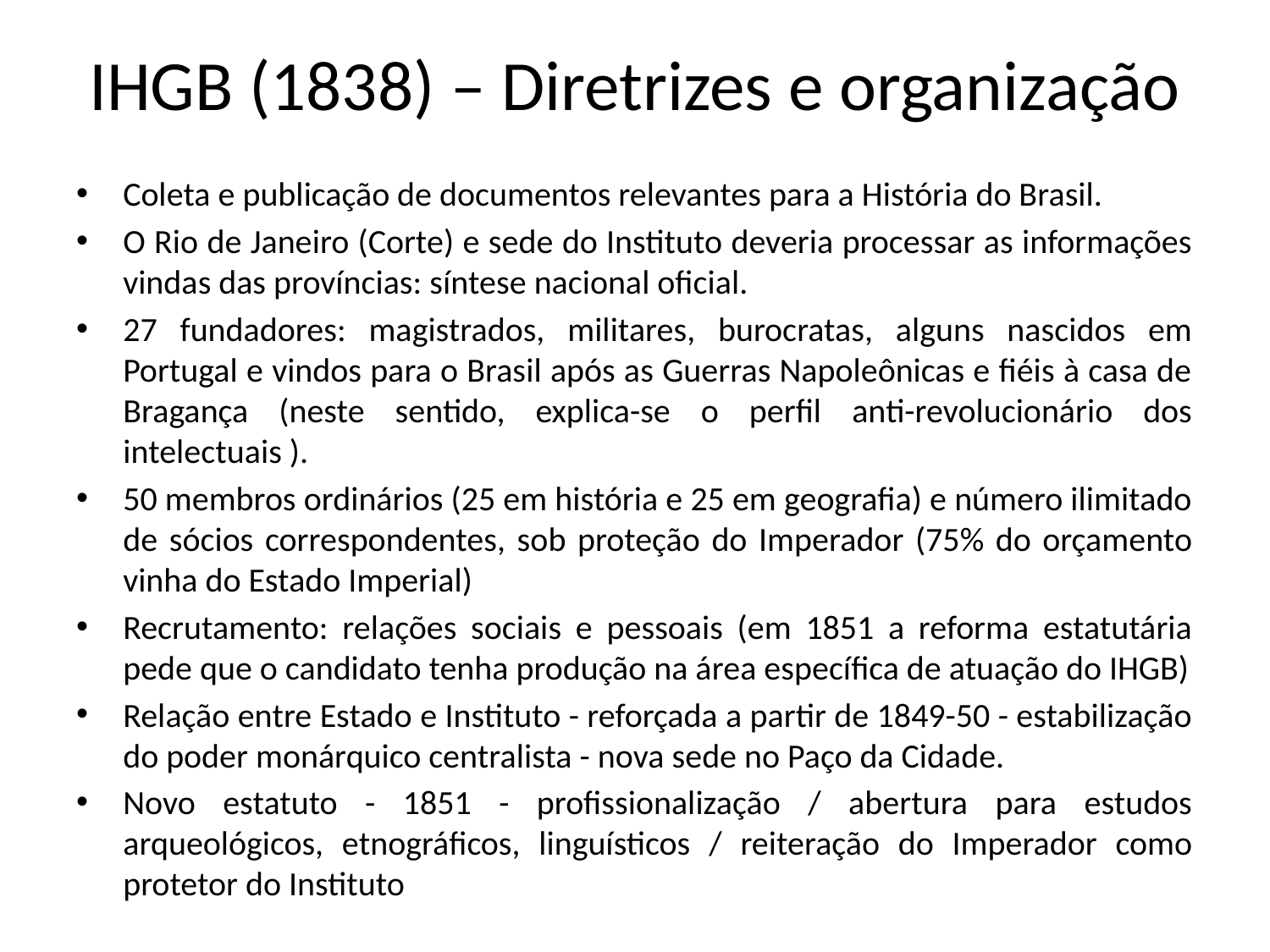

# IHGB (1838) – Diretrizes e organização
Coleta e publicação de documentos relevantes para a História do Brasil.
O Rio de Janeiro (Corte) e sede do Instituto deveria processar as informações vindas das províncias: síntese nacional oficial.
27 fundadores: magistrados, militares, burocratas, alguns nascidos em Portugal e vindos para o Brasil após as Guerras Napoleônicas e fiéis à casa de Bragança (neste sentido, explica-se o perfil anti-revolucionário dos intelectuais ).
50 membros ordinários (25 em história e 25 em geografia) e número ilimitado de sócios correspondentes, sob proteção do Imperador (75% do orçamento vinha do Estado Imperial)
Recrutamento: relações sociais e pessoais (em 1851 a reforma estatutária pede que o candidato tenha produção na área específica de atuação do IHGB)
Relação entre Estado e Instituto - reforçada a partir de 1849-50 - estabilização do poder monárquico centralista - nova sede no Paço da Cidade.
Novo estatuto - 1851 - profissionalização / abertura para estudos arqueológicos, etnográficos, linguísticos / reiteração do Imperador como protetor do Instituto